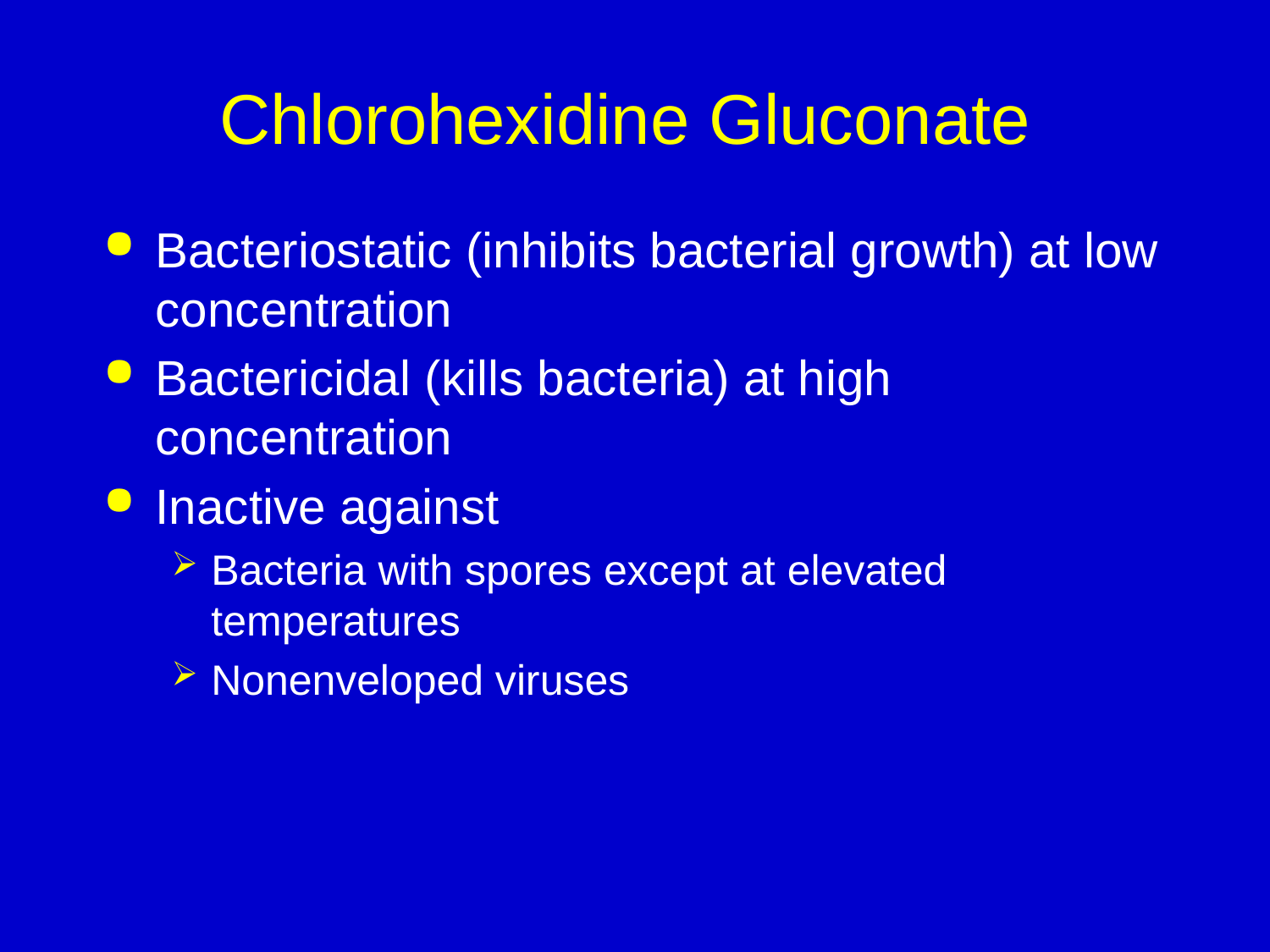

# Chlorohexidine Gluconate
Bacteriostatic (inhibits bacterial growth) at low concentration
Bactericidal (kills bacteria) at high concentration
Inactive against
Bacteria with spores except at elevated temperatures
Nonenveloped viruses